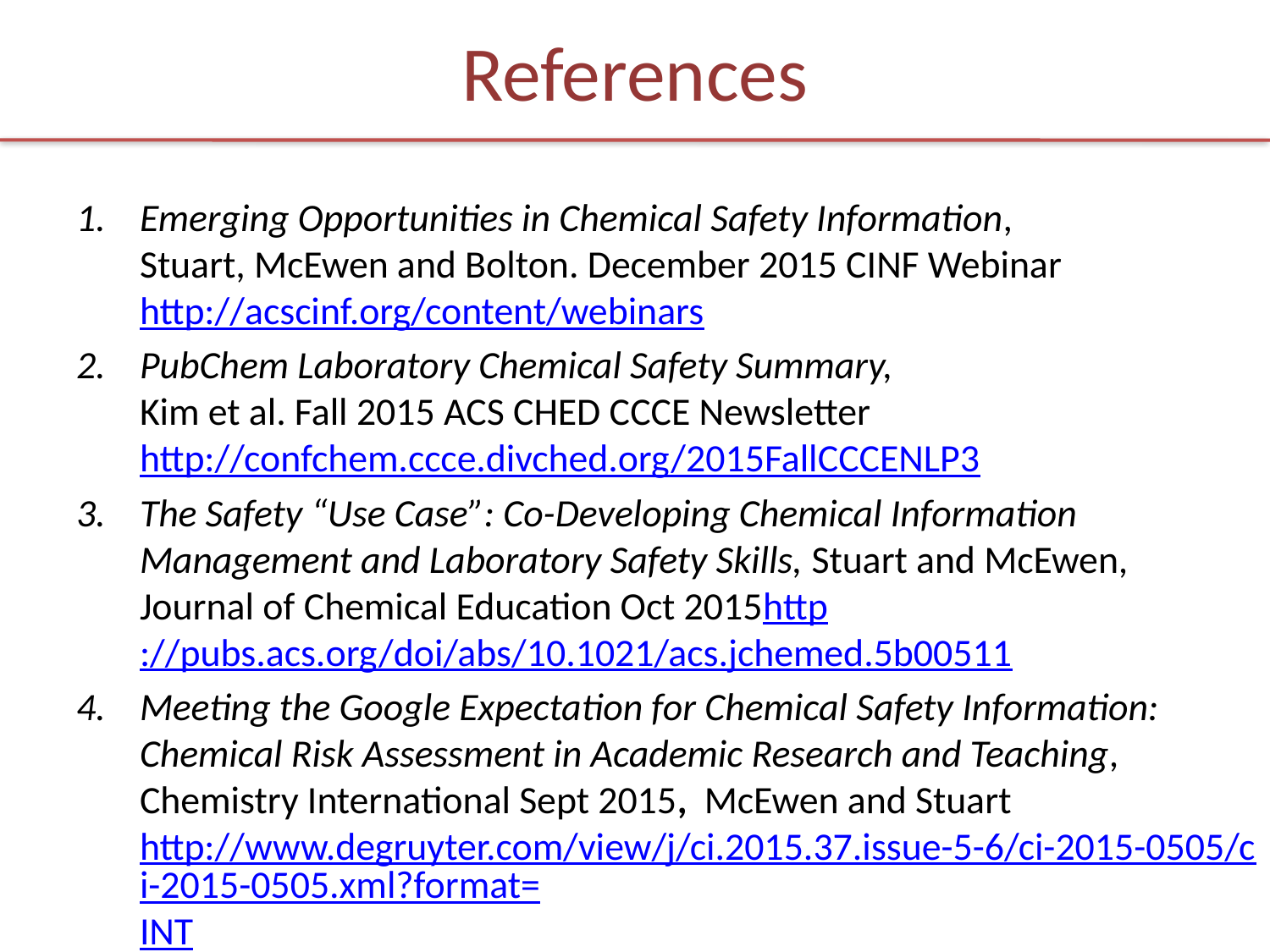

# References
Emerging Opportunities in Chemical Safety Information,
Stuart, McEwen and Bolton. December 2015 CINF Webinar
http://acscinf.org/content/webinars
PubChem Laboratory Chemical Safety Summary,
Kim et al. Fall 2015 ACS CHED CCCE Newsletter
http://confchem.ccce.divched.org/2015FallCCCENLP3
The Safety “Use Case”: Co-Developing Chemical Information Management and Laboratory Safety Skills, Stuart and McEwen,
Journal of Chemical Education Oct 2015http://pubs.acs.org/doi/abs/10.1021/acs.jchemed.5b00511
Meeting the Google Expectation for Chemical Safety Information: Chemical Risk Assessment in Academic Research and Teaching, Chemistry International Sept 2015,  McEwen and Stuart
http://www.degruyter.com/view/j/ci.2015.37.issue-5-6/ci-2015-0505/ci-2015-0505.xml?format=INT